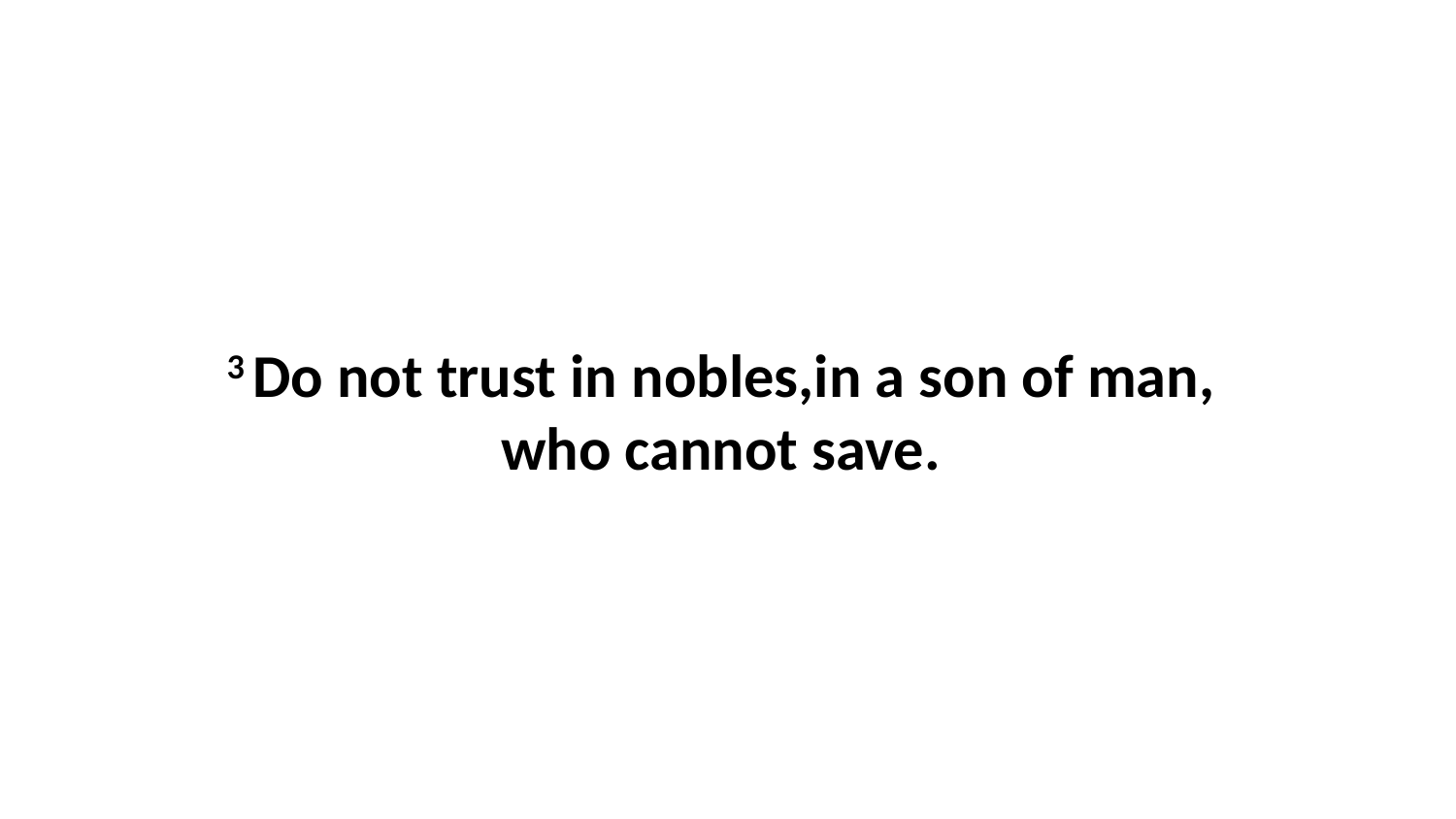

3 Do not trust in nobles,in a son of man,  who cannot save.